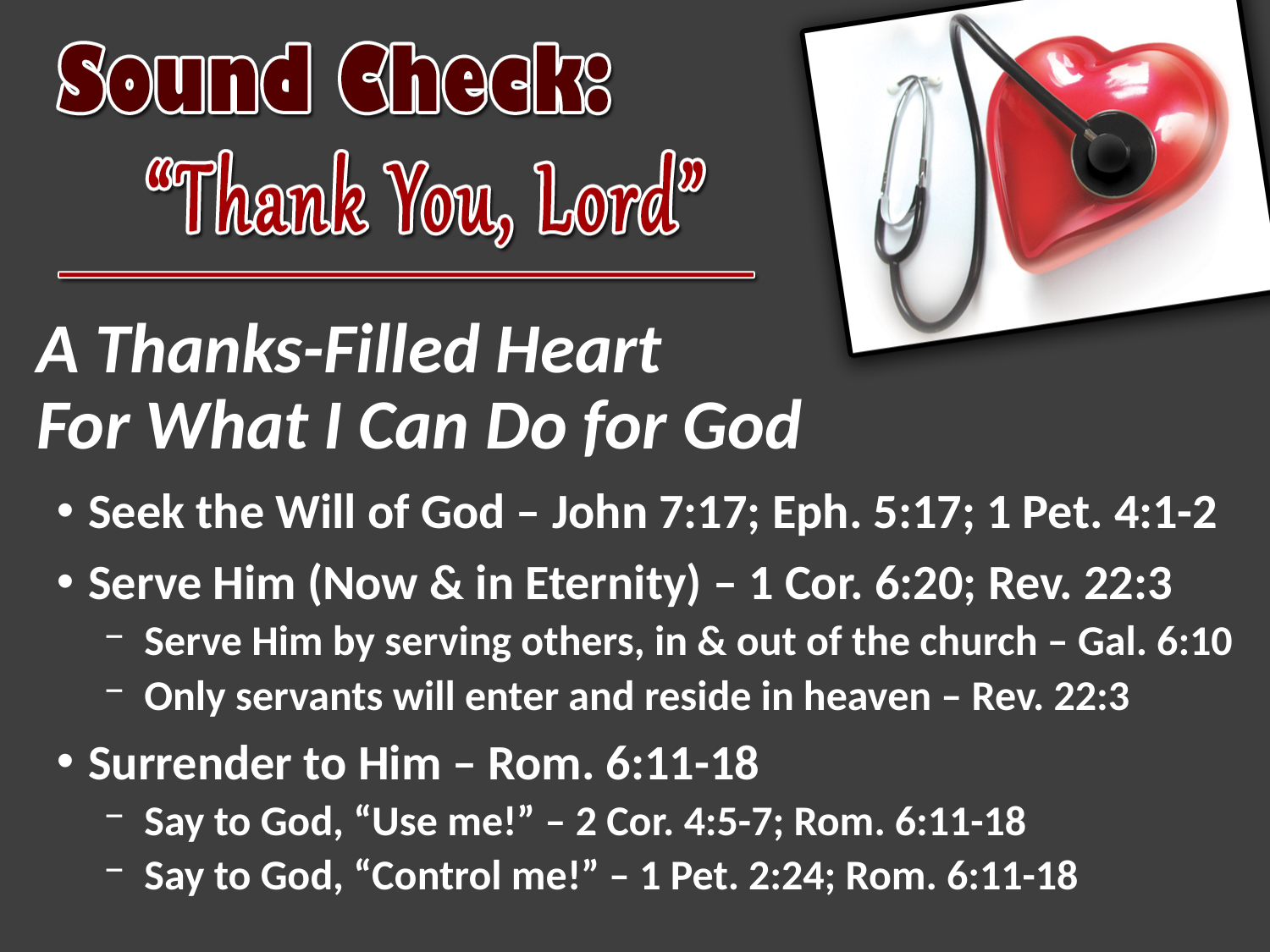

# A Thanks-Filled Heart For What I Can Do for God
Seek the Will of God – John 7:17; Eph. 5:17; 1 Pet. 4:1-2
Serve Him (Now & in Eternity) – 1 Cor. 6:20; Rev. 22:3
Serve Him by serving others, in & out of the church – Gal. 6:10
Only servants will enter and reside in heaven – Rev. 22:3
Surrender to Him – Rom. 6:11-18
Say to God, “Use me!” – 2 Cor. 4:5-7; Rom. 6:11-18
Say to God, “Control me!” – 1 Pet. 2:24; Rom. 6:11-18